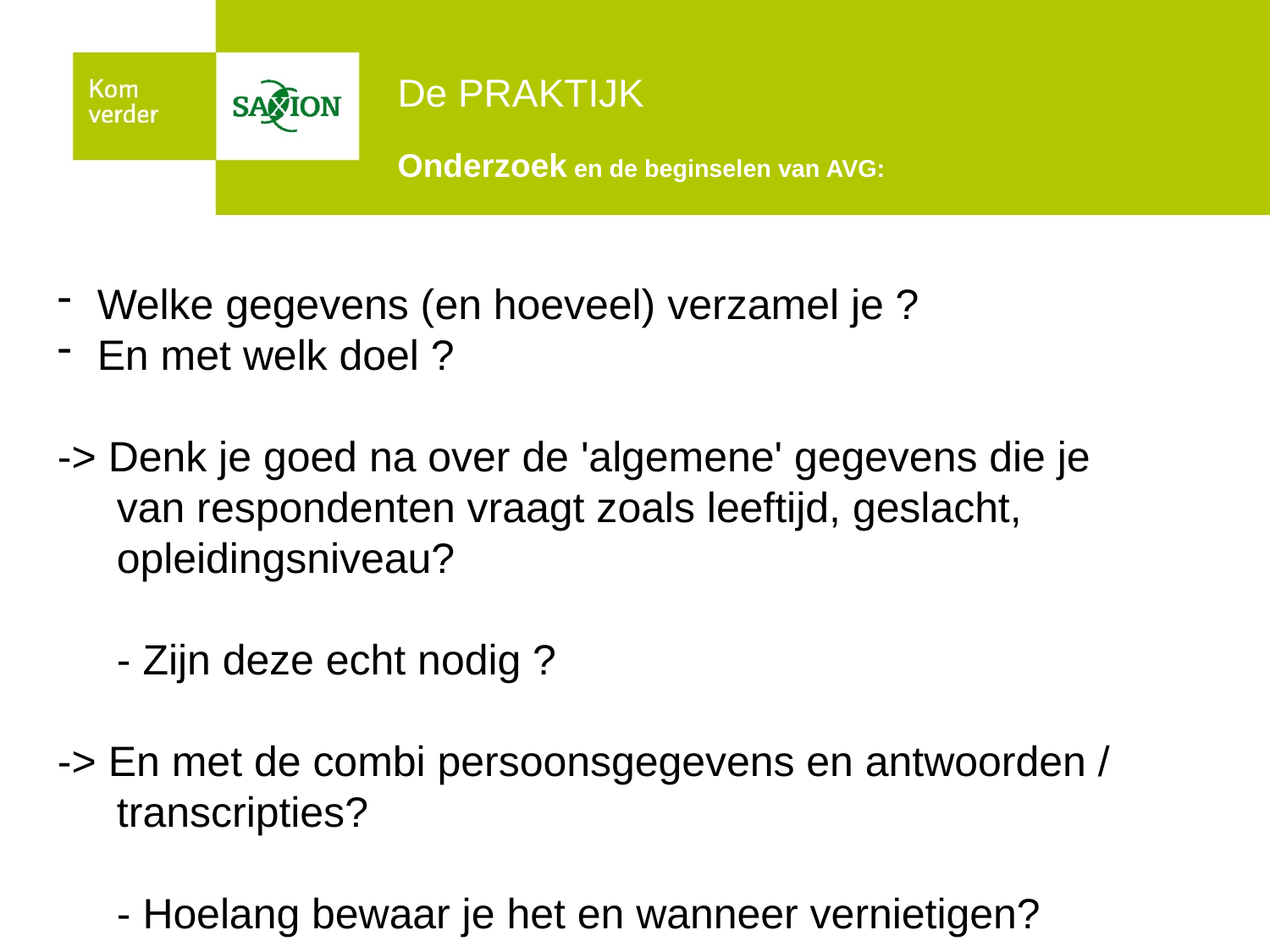

# De PRAKTIJK Onderzoek en de beginselen van AVG:

Welke gegevens (en hoeveel) verzamel je ?
En met welk doel ?

-> Denk je goed na over de 'algemene' gegevens die je
     van respondenten vraagt zoals leeftijd, geslacht,
     opleidingsniveau?

     - Zijn deze echt nodig ?

-> En met de combi persoonsgegevens en antwoorden /
     transcripties?

     - Hoelang bewaar je het en wanneer vernietigen?